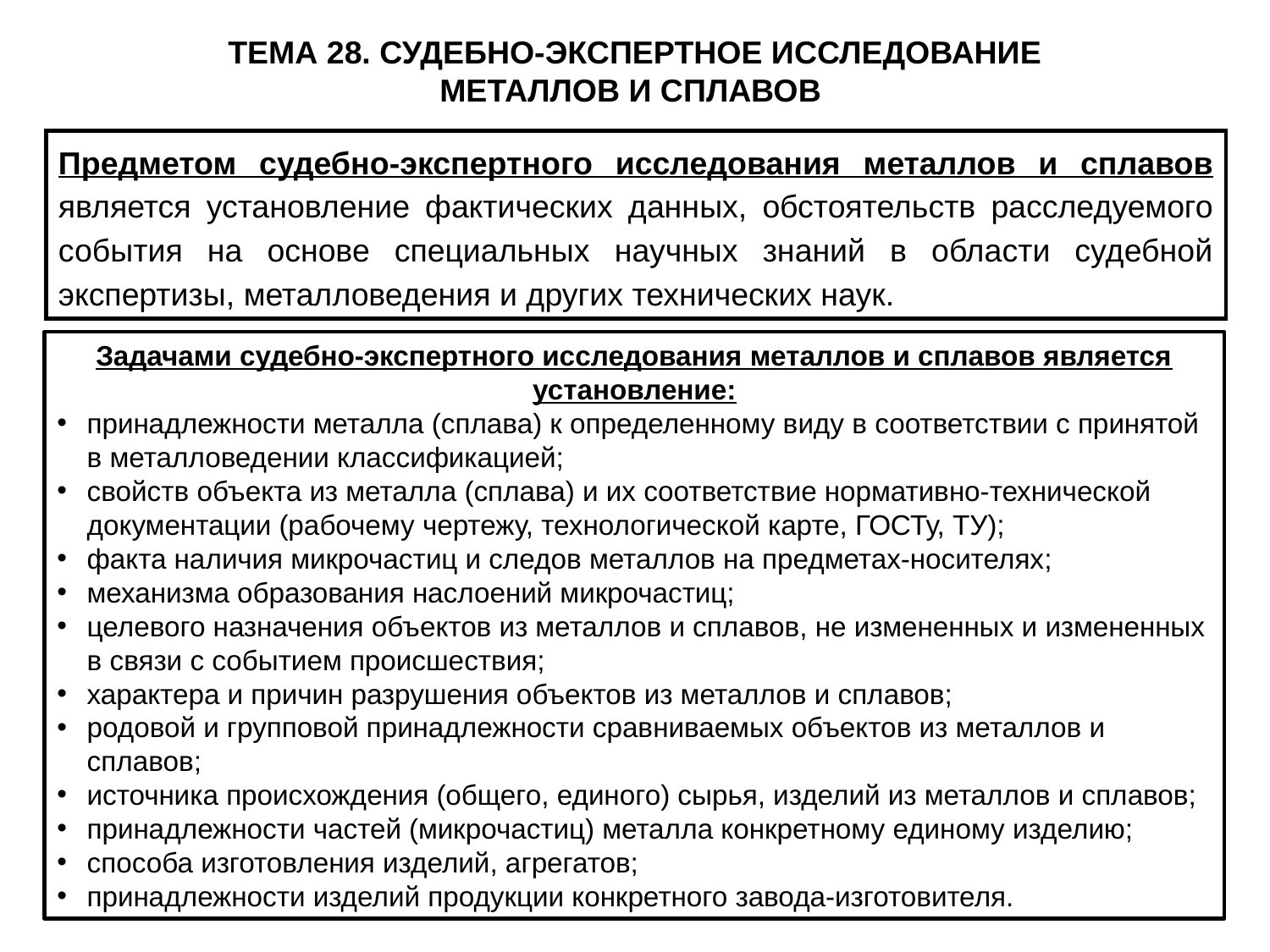

ТЕМА 28. СУДЕБНО-ЭКСПЕРТНОЕ ИССЛЕДОВАНИЕ МЕТАЛЛОВ И СПЛАВОВ
Предметом судебно-экспертного исследования металлов и сплавов является установление фактических данных, обстоятельств расследуемого события на основе специальных научных знаний в области судебной экспертизы, металловедения и других технических наук.
Задачами судебно-экспертного исследования металлов и сплавов является установление:
принадлежности металла (сплава) к определенному виду в соответствии с принятой в металловедении классификацией;
свойств объекта из металла (сплава) и их соответствие нормативно-технической документации (рабочему чертежу, технологической карте, ГОСТу, ТУ);
факта наличия микрочастиц и следов металлов на предметах-носителях;
механизма образования наслоений микрочастиц;
целевого назначения объектов из металлов и сплавов, не измененных и измененных в связи с событием происшествия;
характера и причин разрушения объектов из металлов и сплавов;
родовой и групповой принадлежности сравниваемых объектов из металлов и сплавов;
источника происхождения (общего, единого) сырья, изделий из металлов и сплавов;
принадлежности частей (микрочастиц) металла конкретному единому изделию;
способа изготовления изделий, агрегатов;
принадлежности изделий продукции конкретного завода-изготовителя.